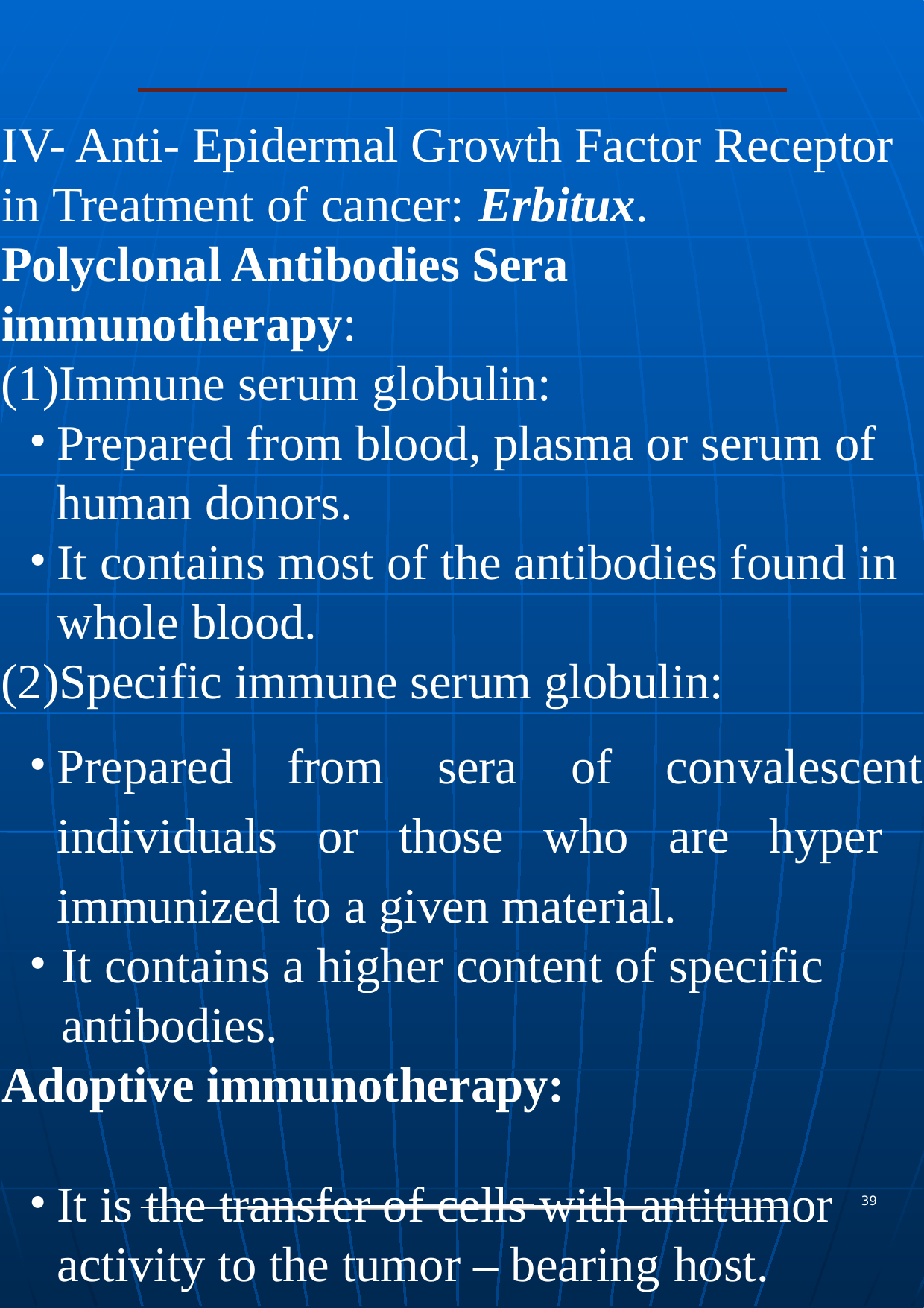

IV- Anti- Epidermal Growth Factor Receptor in Treatment of cancer: Erbitux.
Polyclonal Antibodies Sera immunotherapy:
Immune serum globulin:
Prepared from blood, plasma or serum of human donors.
It contains most of the antibodies found in whole blood.
Specific immune serum globulin:
Prepared from sera of convalescent individuals or those who are hyper  immunized to a given material.
It contains a higher content of specific antibodies.
Adoptive immunotherapy:

It is the transfer of cells with antitumor activity to the tumor – bearing host.

39